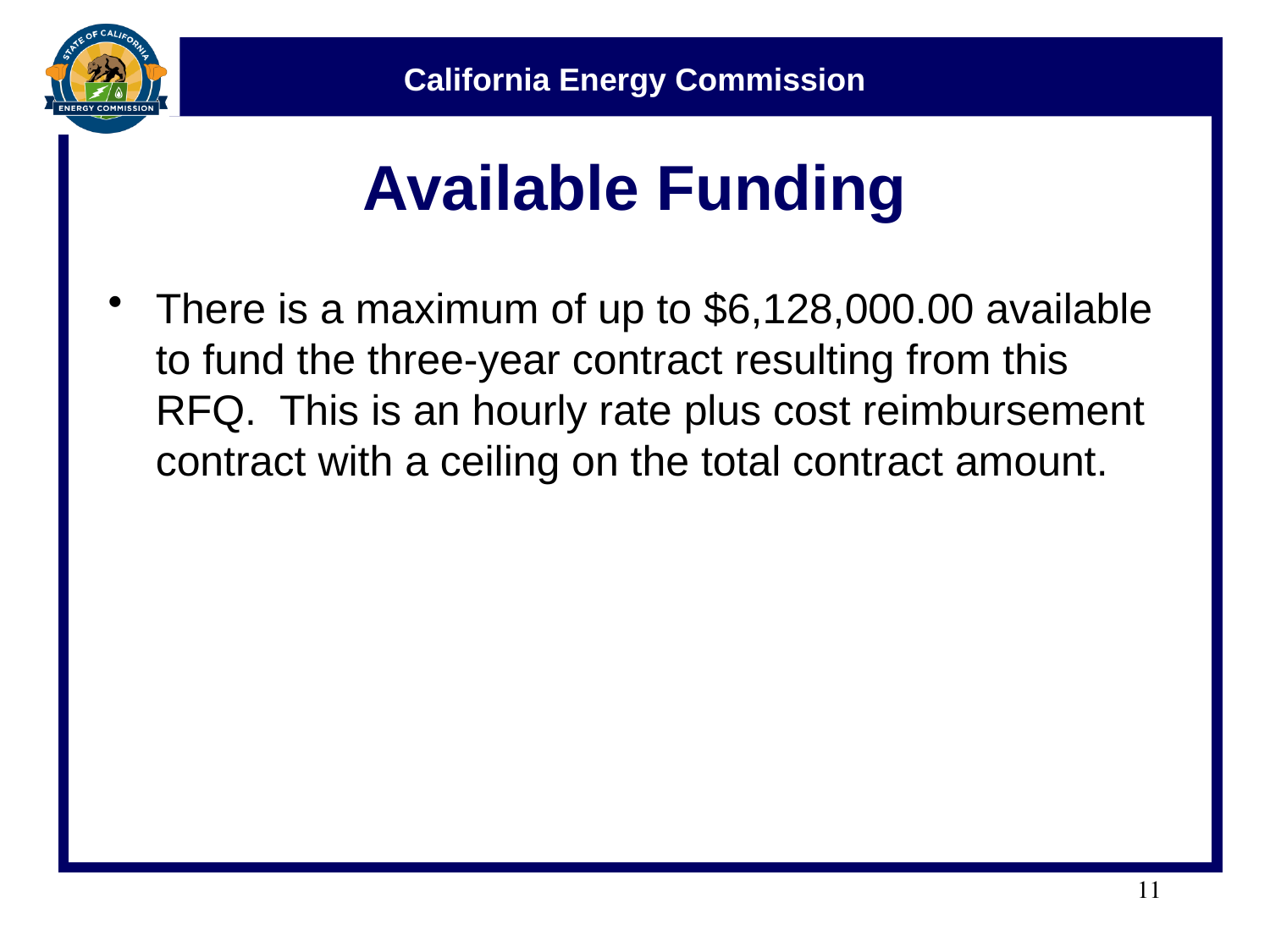

# Available Funding
There is a maximum of up to $6,128,000.00 available to fund the three-year contract resulting from this RFQ.  This is an hourly rate plus cost reimbursement contract with a ceiling on the total contract amount.
11